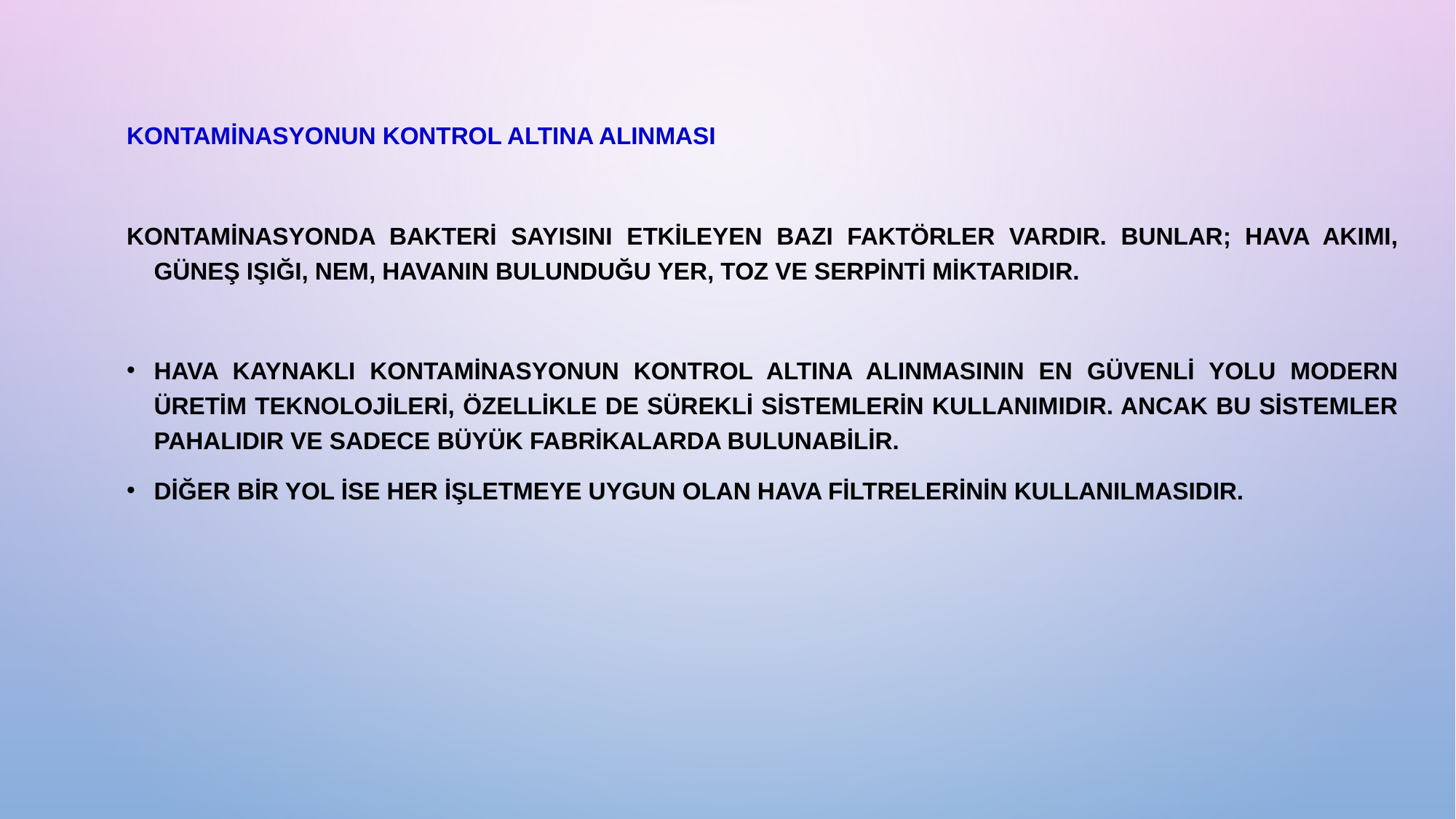

KONTAMİNASYONUN KONTROL ALTINA ALINMASI

Kontaminasyonda bakteri sayısını etkileyen bazı faktörler vardır. Bunlar; hava akımı, güneş ışığı, nem, havanın bulunduğu yer, toz ve serpinti miktarıdır.

Hava kaynaklı kontaminasyonun kontrol altına alınmasının en güvenli yolu modern üretim teknolojileri, özellikle de sürekli sistemlerin kullanımıdır. Ancak bu sistemler pahalıdır ve sadece büyük fabrikalarda bulunabilir.
Diğer bir yol ise her işletmeye uygun olan hava filtrelerinin kullanılmasıdır.